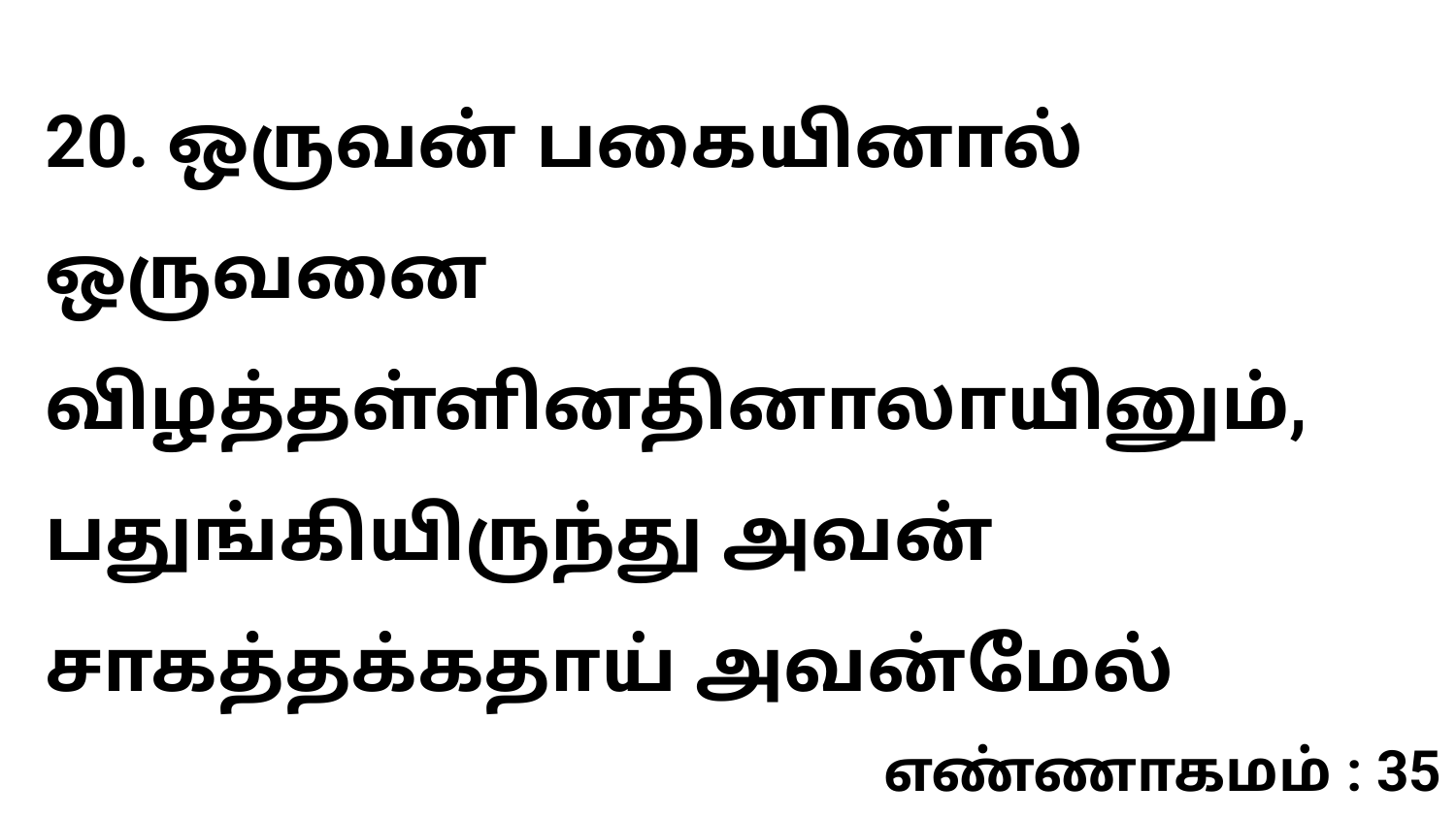

20. ஒருவன் பகையினால் ஒருவனை விழத்தள்ளினதினாலாயினும், பதுங்கியிருந்து அவன் சாகத்தக்கதாய் அவன்மேல்
எண்ணாகமம் : 35